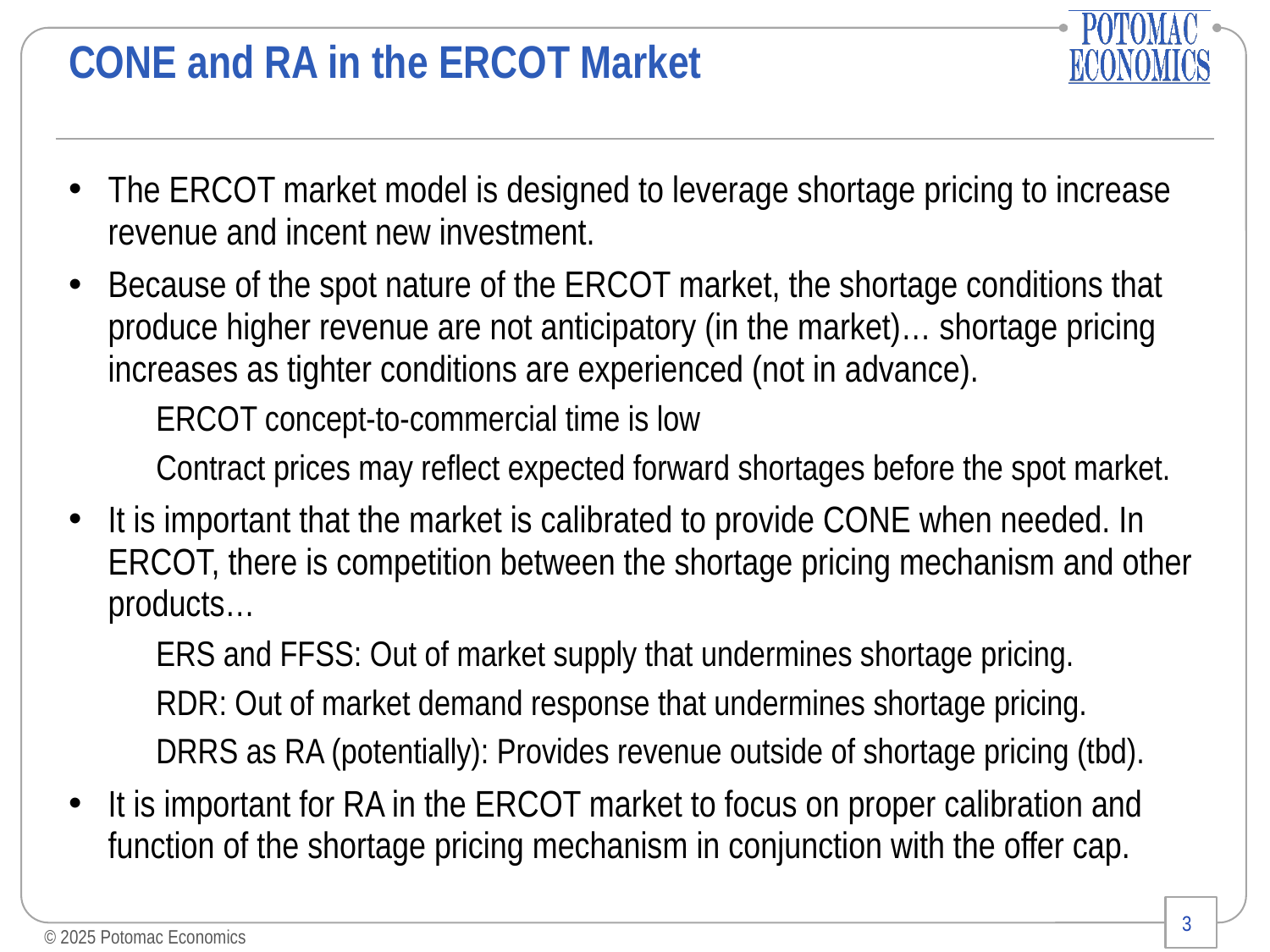

# CONE and RA in the ERCOT Market

The ERCOT market model is designed to leverage shortage pricing to increase revenue and incent new investment.
Because of the spot nature of the ERCOT market, the shortage conditions that produce higher revenue are not anticipatory (in the market)… shortage pricing increases as tighter conditions are experienced (not in advance).
ERCOT concept-to-commercial time is low
Contract prices may reflect expected forward shortages before the spot market.
It is important that the market is calibrated to provide CONE when needed. In ERCOT, there is competition between the shortage pricing mechanism and other products…
ERS and FFSS: Out of market supply that undermines shortage pricing.
RDR: Out of market demand response that undermines shortage pricing.
DRRS as RA (potentially): Provides revenue outside of shortage pricing (tbd).
It is important for RA in the ERCOT market to focus on proper calibration and function of the shortage pricing mechanism in conjunction with the offer cap.